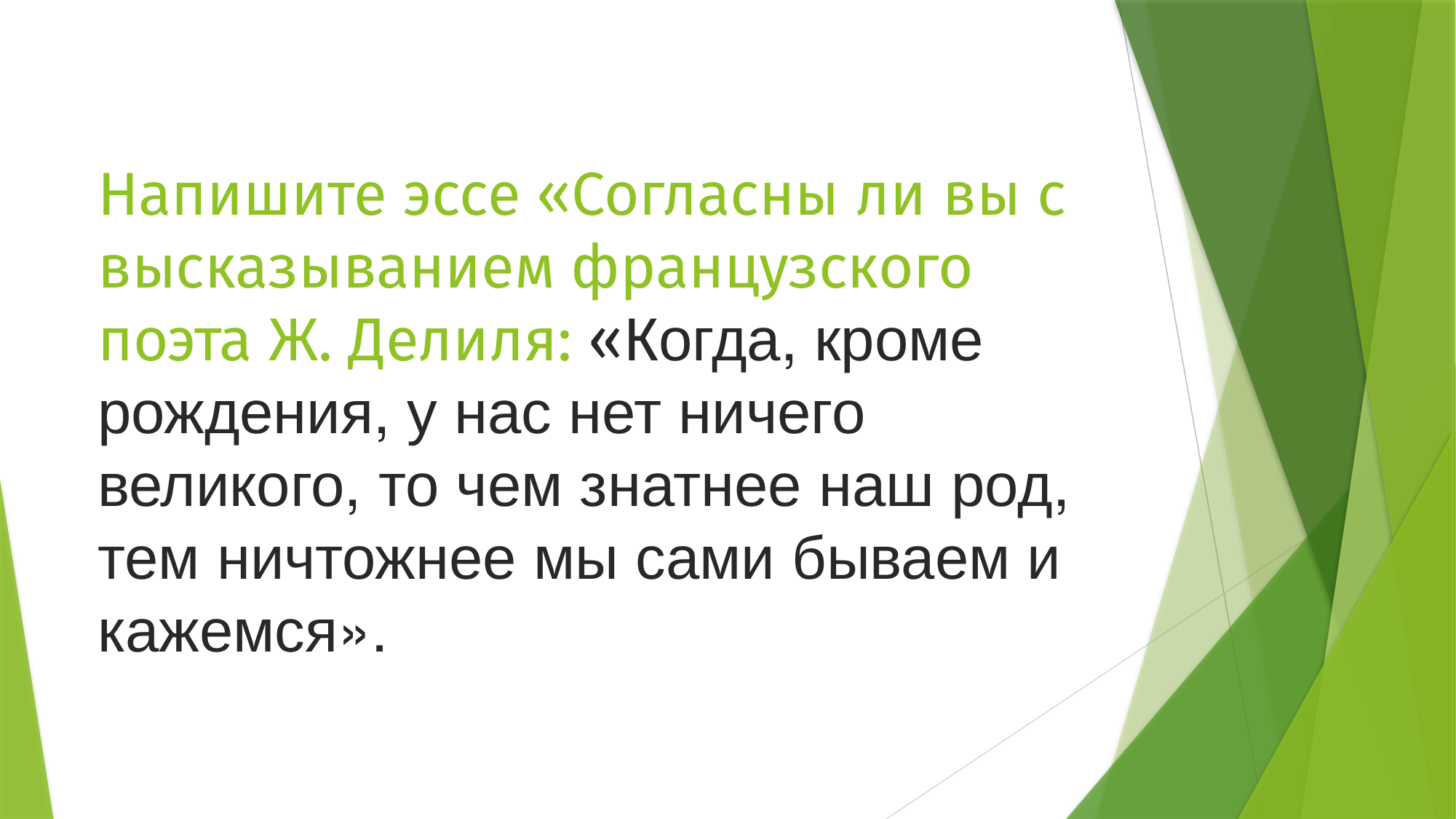

# Напишите эссе «Согласны ли вы с высказыванием французского поэта Ж. Делиля: «Когда, кроме рождения, у нас нет ничего великого, то чем знатнее наш род, тем ничтожнее мы сами бываем и кажемся».